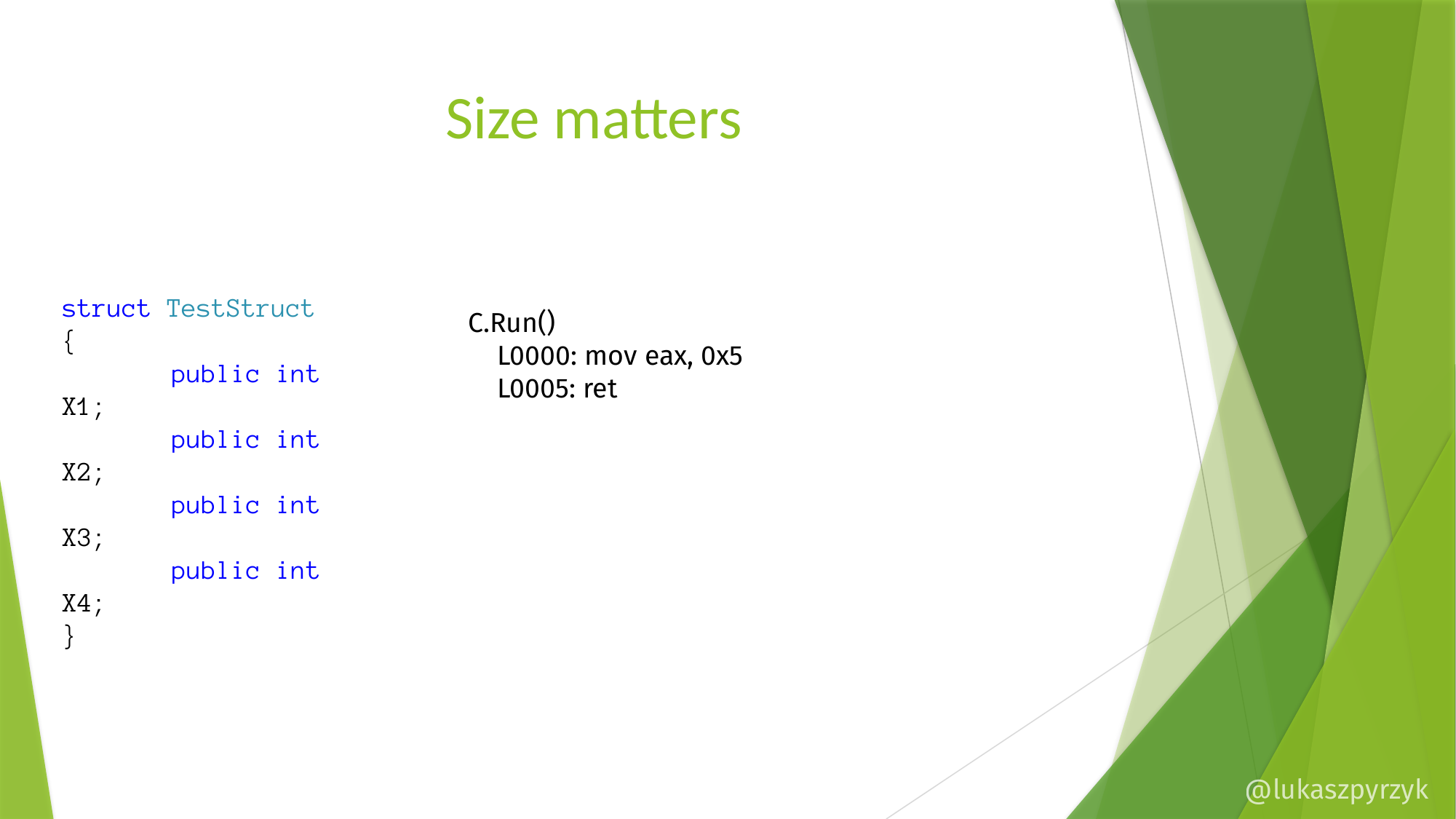

# Size matters
struct TestStruct
{
	public int X1;
	public int X2;
	public int X3;
	public int X4;
}
C.Run()
    L0000: mov eax, 0x5
    L0005: ret
@lukaszpyrzyk